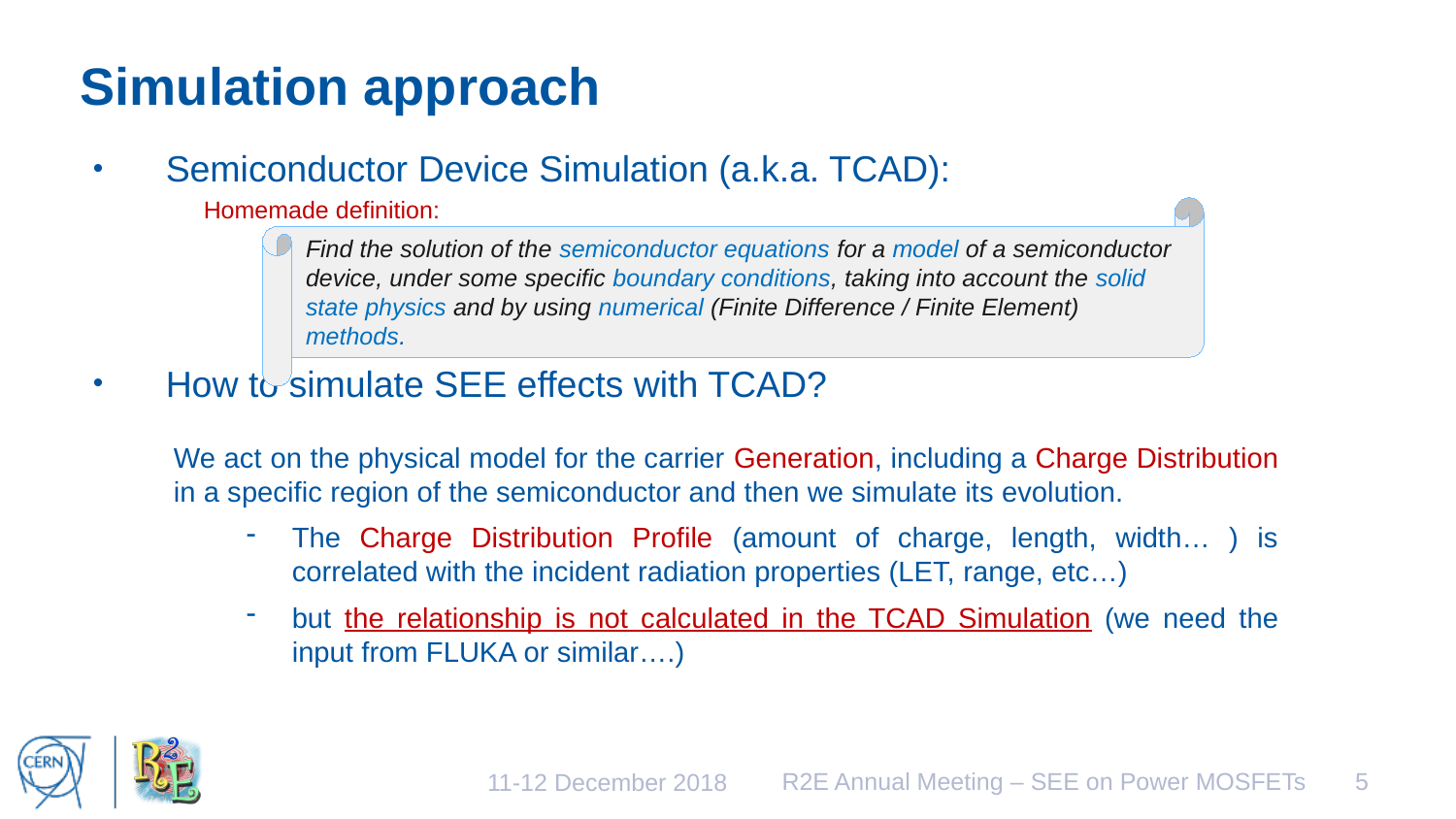

# Simulation approach
Semiconductor Device Simulation (a.k.a. TCAD):
Homemade definition:

How to simulate SEE effects with TCAD?
Find the solution of the semiconductor equations for a model of a semiconductor device, under some specific boundary conditions, taking into account the solid state physics and by using numerical (Finite Difference / Finite Element) methods.
We act on the physical model for the carrier Generation, including a Charge Distribution in a specific region of the semiconductor and then we simulate its evolution.
The Charge Distribution Profile (amount of charge, length, width… ) is correlated with the incident radiation properties (LET, range, etc…)
but the relationship is not calculated in the TCAD Simulation (we need the input from FLUKA or similar….)
R2E Annual Meeting – SEE on Power MOSFETs
5
11-12 December 2018